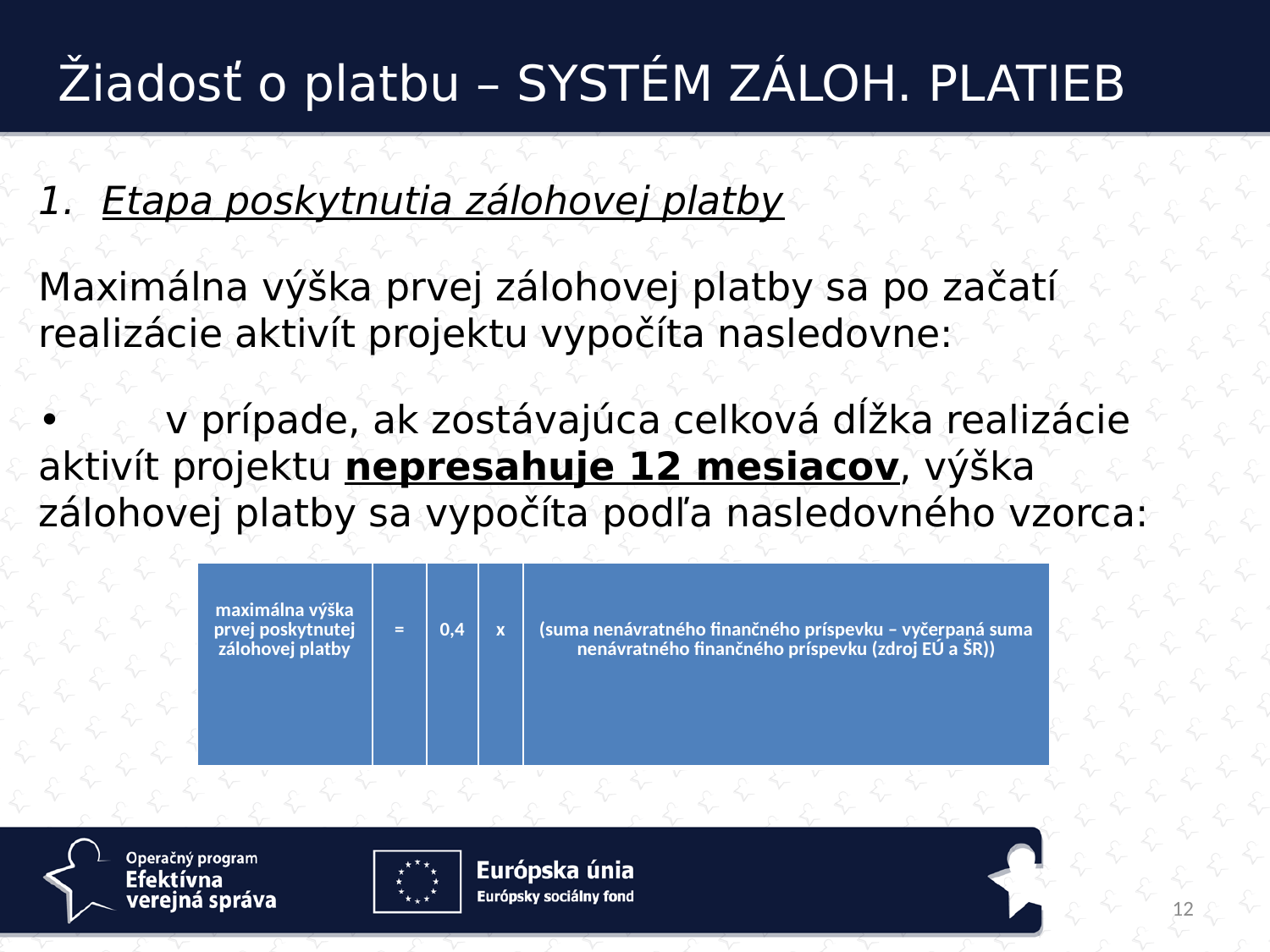

Žiadosť o platbu – SYSTÉM ZÁLOH. PLATIEB
Etapa poskytnutia zálohovej platby
Maximálna výška prvej zálohovej platby sa po začatí realizácie aktivít projektu vypočíta nasledovne:
•	v prípade, ak zostávajúca celková dĺžka realizácie aktivít projektu nepresahuje 12 mesiacov, výška zálohovej platby sa vypočíta podľa nasledovného vzorca:

| maximálna výška prvej poskytnutej zálohovej platby | = | 0,4 | x | (suma nenávratného finančného príspevku – vyčerpaná suma nenávratného finančného príspevku (zdroj EÚ a ŠR)) |
| --- | --- | --- | --- | --- |
12